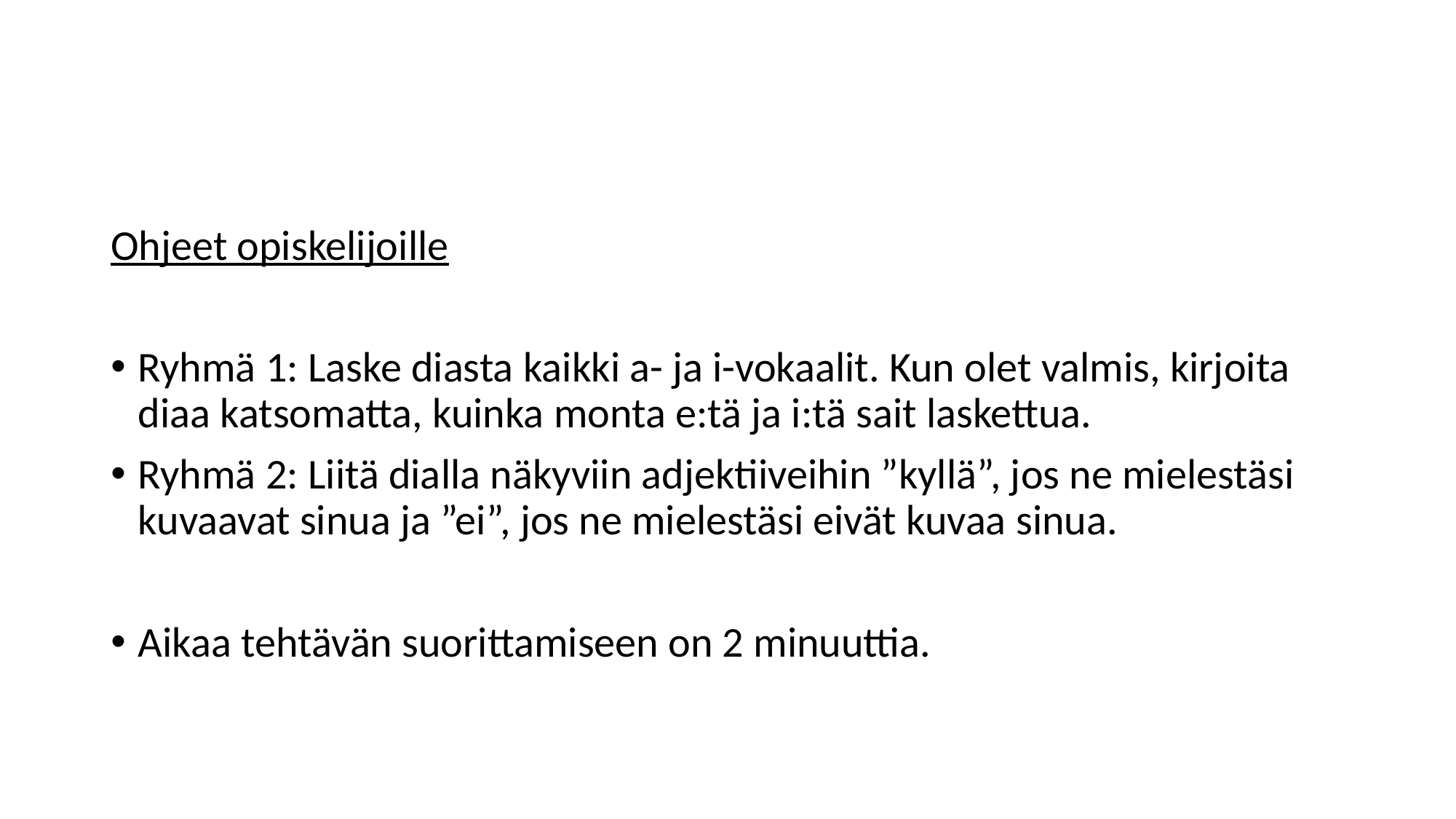

#
Ohjeet opiskelijoille

Ryhmä 1: Laske diasta kaikki a- ja i-vokaalit. Kun olet valmis, kirjoita diaa katsomatta, kuinka monta e:tä ja i:tä sait laskettua.
Ryhmä 2: Liitä dialla näkyviin adjektiiveihin ”kyllä”, jos ne mielestäsi kuvaavat sinua ja ”ei”, jos ne mielestäsi eivät kuvaa sinua.

Aikaa tehtävän suorittamiseen on 2 minuuttia.